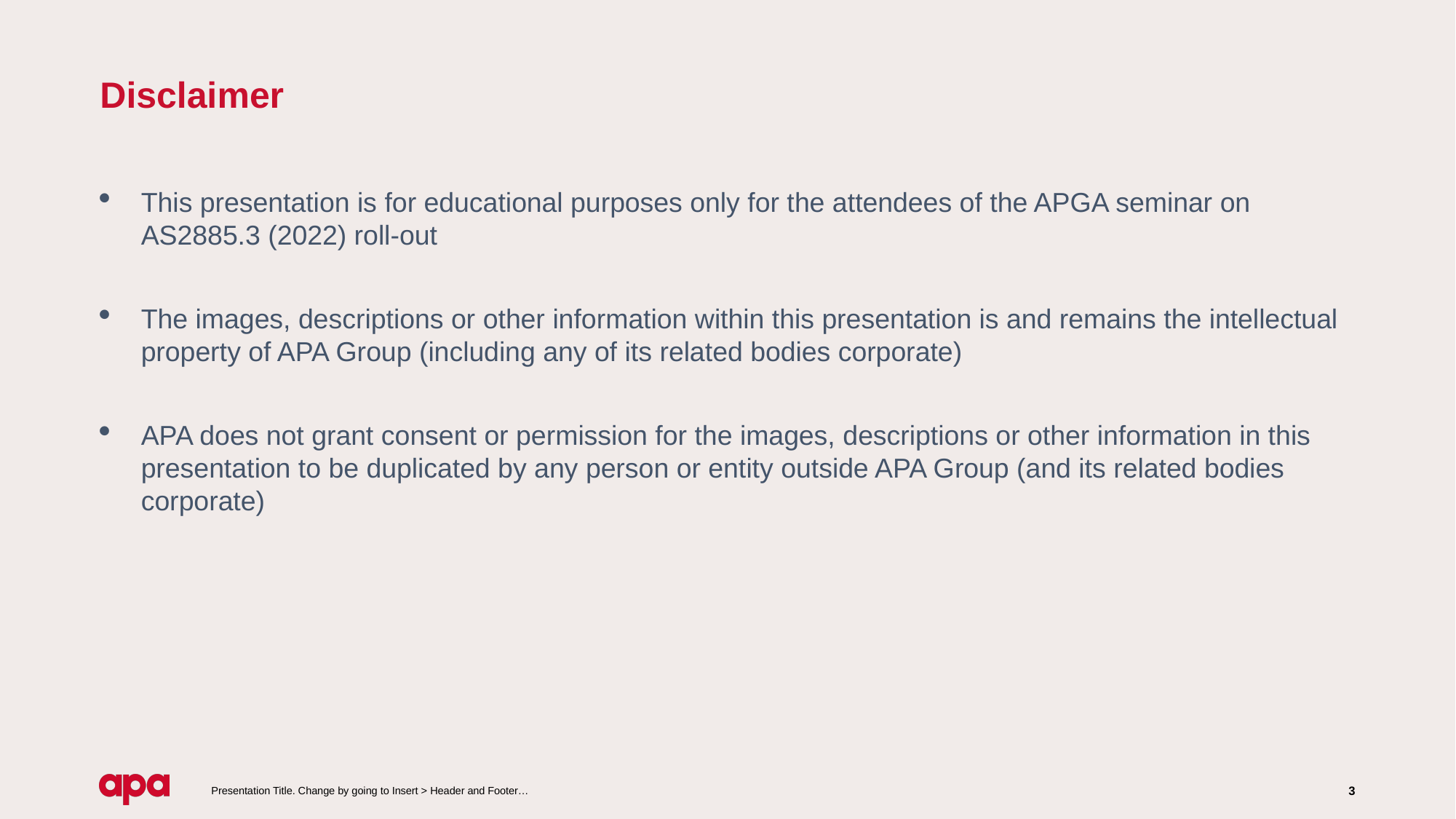

# Disclaimer
This presentation is for educational purposes only for the attendees of the APGA seminar on AS2885.3 (2022) roll-out

The images, descriptions or other information within this presentation is and remains the intellectual property of APA Group (including any of its related bodies corporate)

APA does not grant consent or permission for the images, descriptions or other information in this presentation to be duplicated by any person or entity outside APA Group (and its related bodies corporate)

Presentation Title. Change by going to Insert > Header and Footer…
3